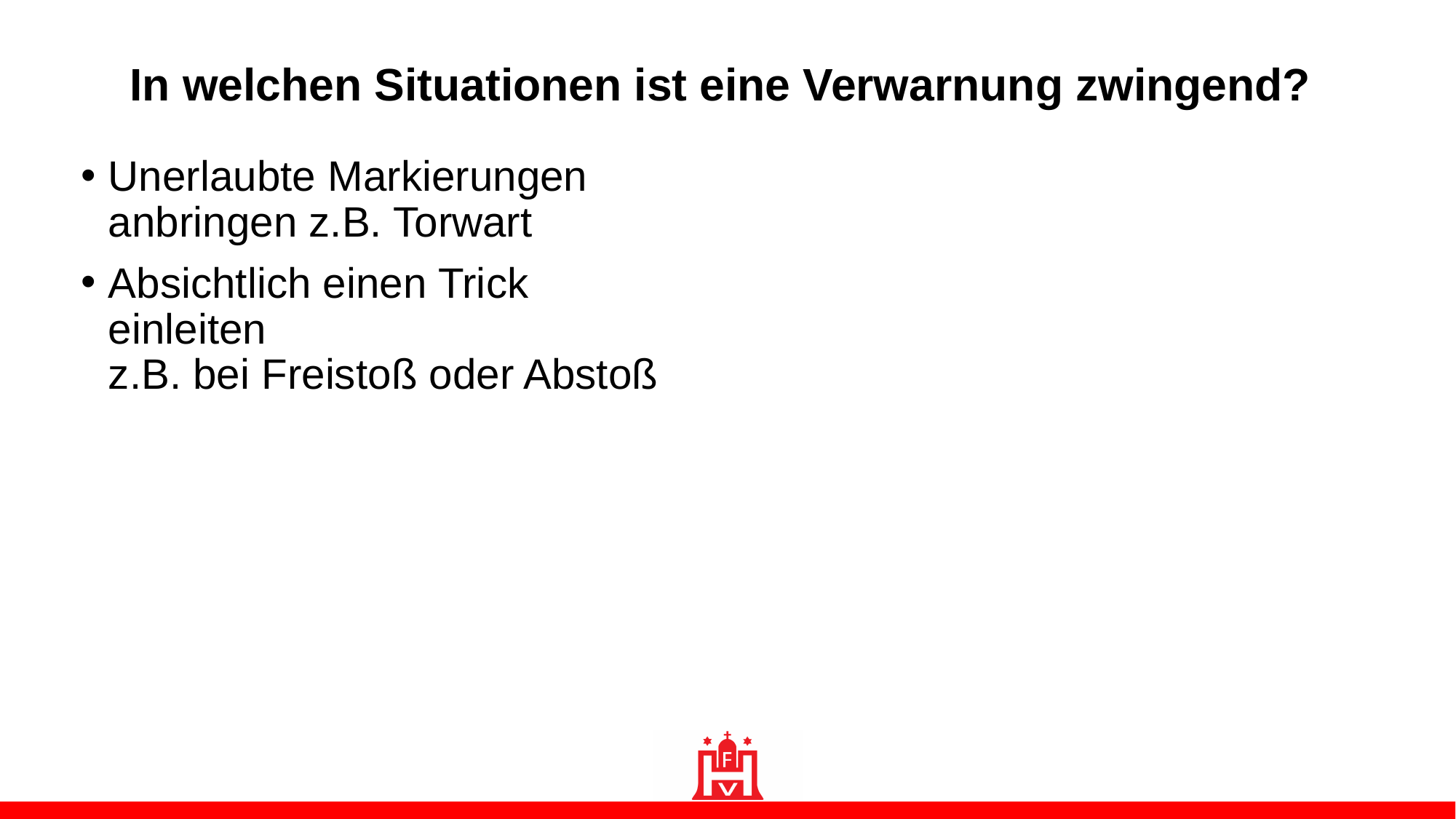

In welchen Situationen ist eine Verwarnung zwingend?

Unerlaubte Markierungen anbringen z.B. Torwart
Absichtlich einen Trick einleiten
z.B. bei Freistoß oder Abstoß